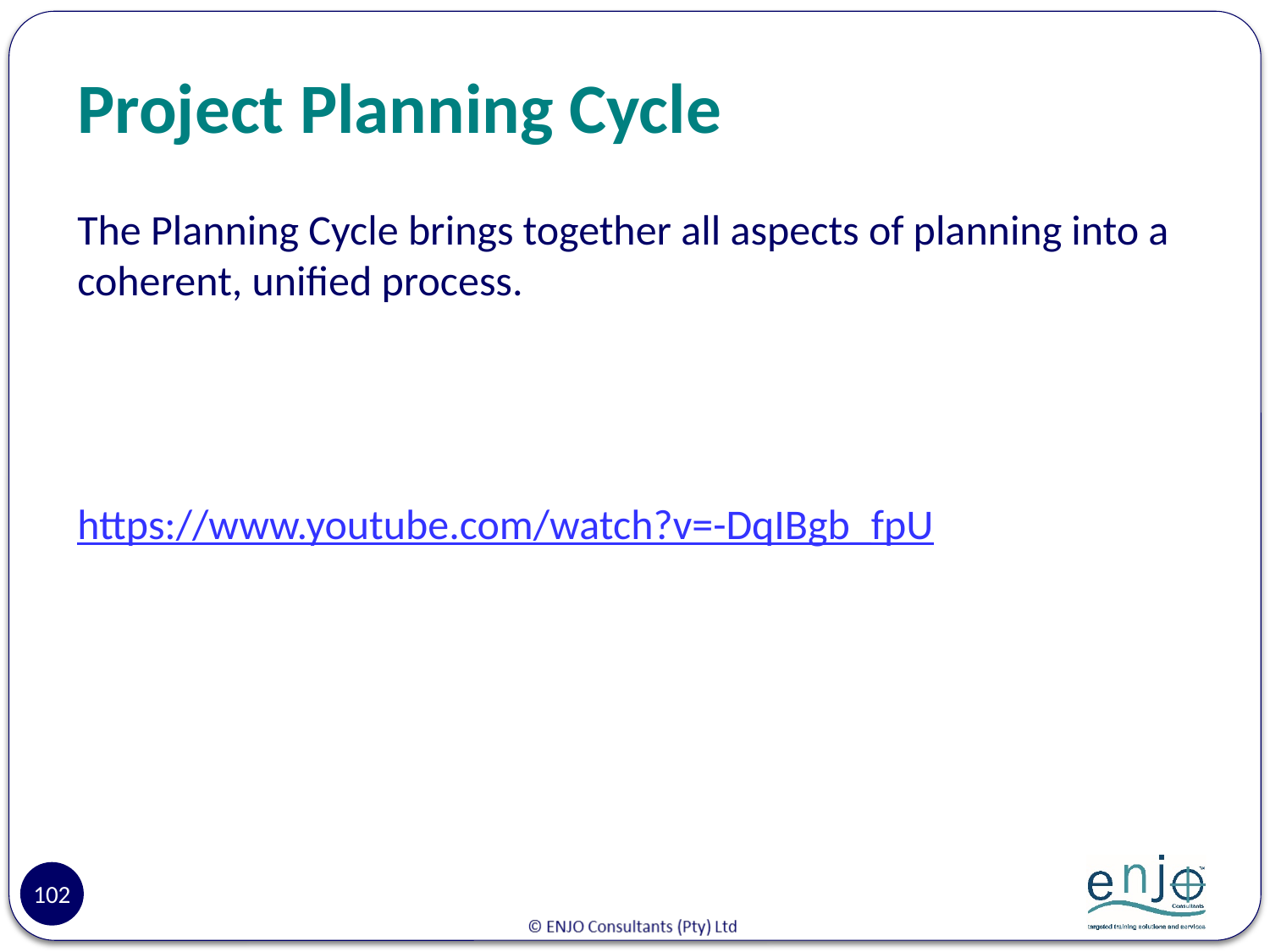

# Project Planning Cycle
The Planning Cycle brings together all aspects of planning into a coherent, unified process.

https://www.youtube.com/watch?v=-DqIBgb_fpU

102